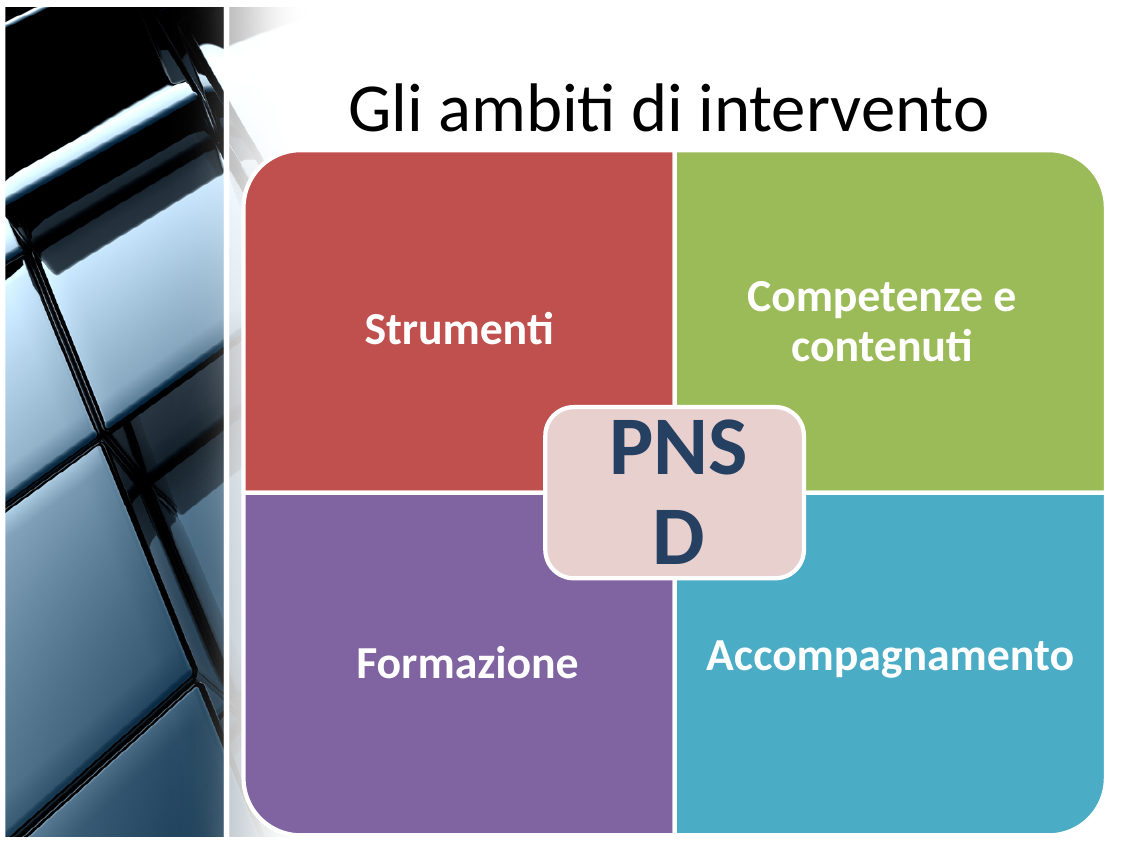

# Gli ambiti di intervento
Strumenti
Competenze e contenuti
Formazione
Accompagnamento
PNSD